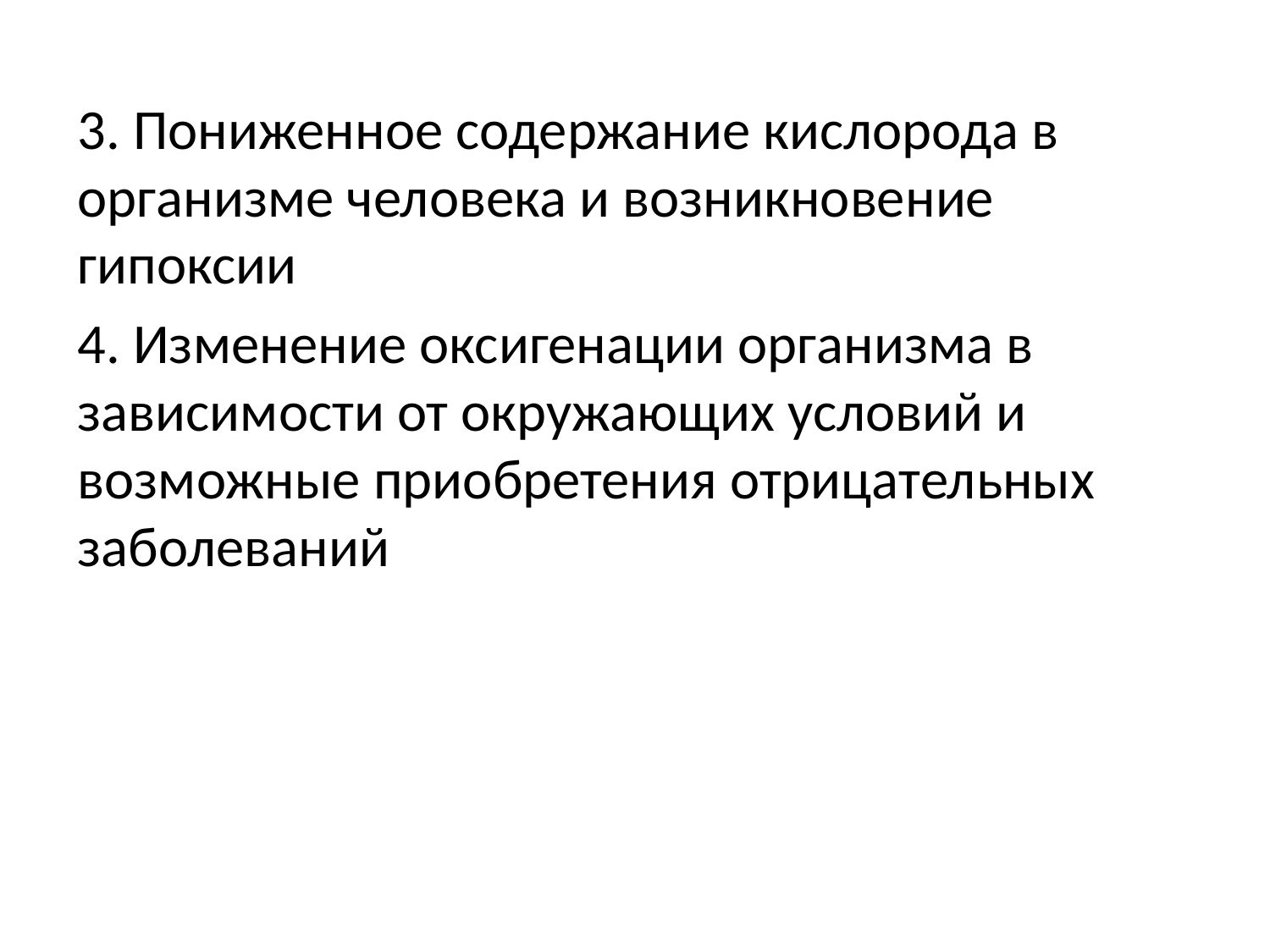

3. Пониженное содержание кислорода в организме человека и возникновение гипоксии
4. Изменение оксигенации организма в зависимости от окружающих условий и возможные приобретения отрицательных заболеваний